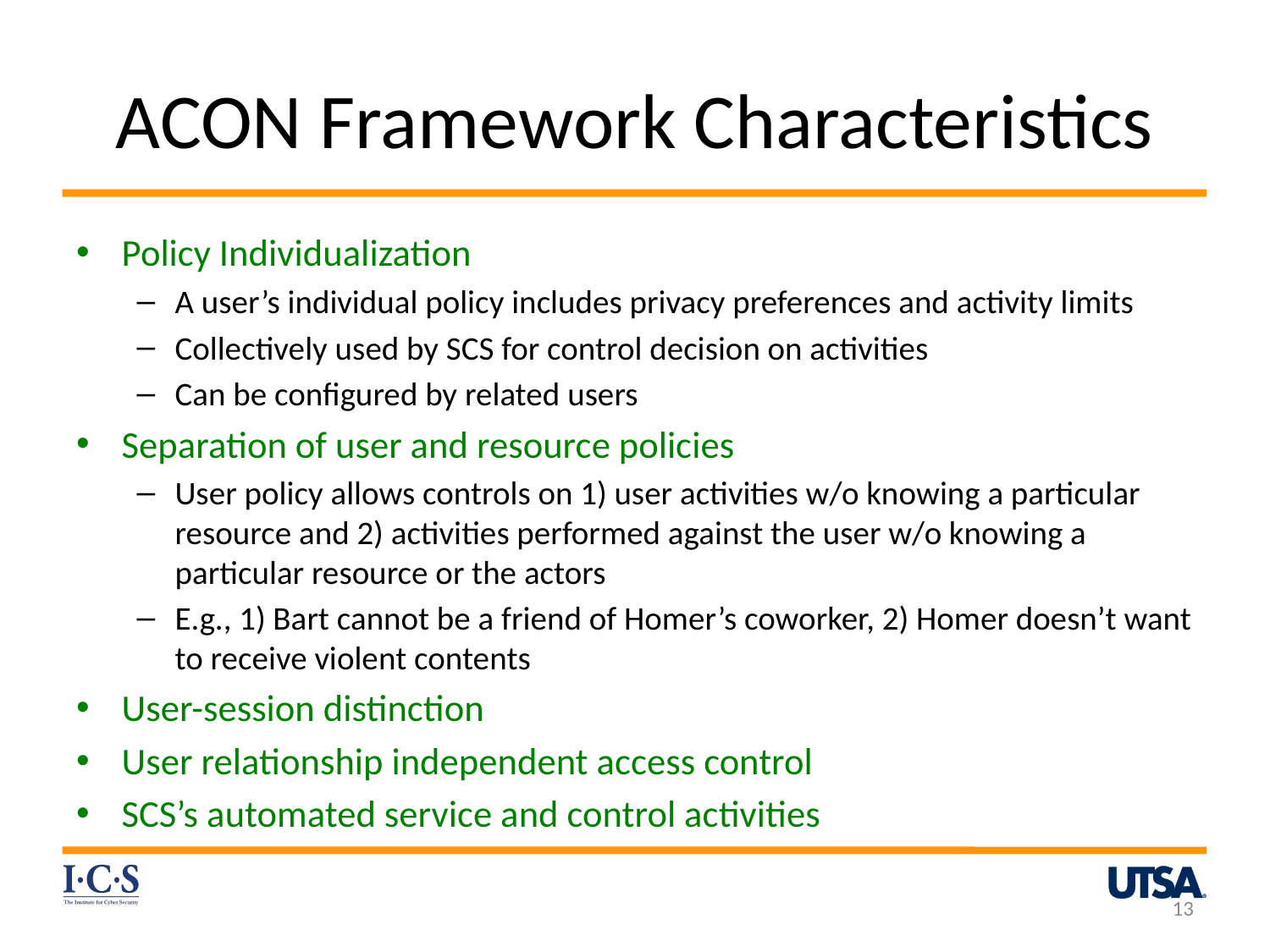

# ACON Framework Characteristics
Policy Individualization
A user’s individual policy includes privacy preferences and activity limits
Collectively used by SCS for control decision on activities
Can be configured by related users
Separation of user and resource policies
User policy allows controls on 1) user activities w/o knowing a particular resource and 2) activities performed against the user w/o knowing a particular resource or the actors
E.g., 1) Bart cannot be a friend of Homer’s coworker, 2) Homer doesn’t want to receive violent contents
User-session distinction
User relationship independent access control
SCS’s automated service and control activities
13